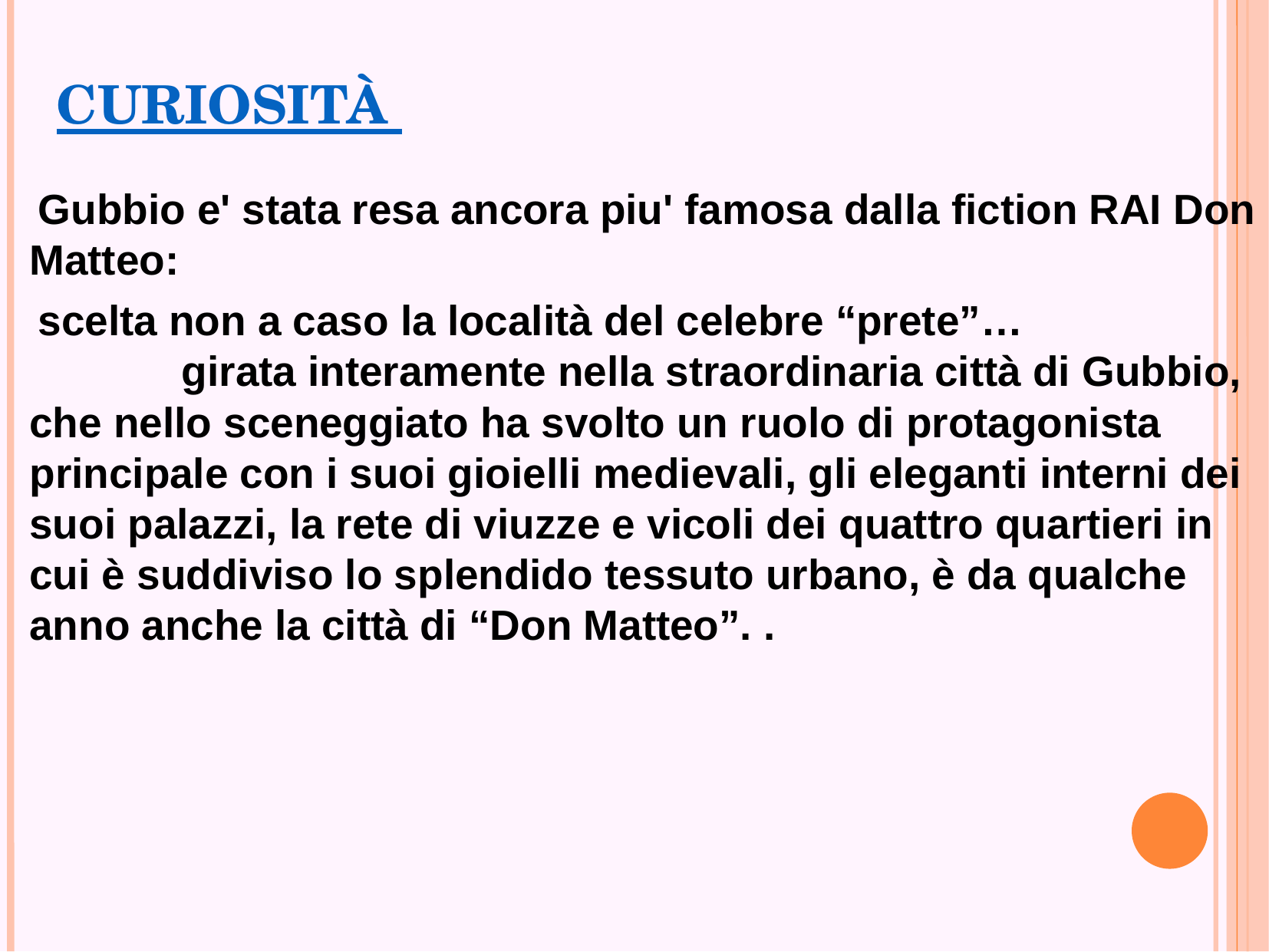

# Curiosità
    Gubbio e' stata resa ancora piu' famosa dalla fiction RAI Don Matteo:
    scelta non a caso la località del celebre “prete”…                                 girata interamente nella straordinaria città di Gubbio, che nello sceneggiato ha svolto un ruolo di protagonista principale con i suoi gioielli medievali, gli eleganti interni dei suoi palazzi, la rete di viuzze e vicoli dei quattro quartieri in cui è suddiviso lo splendido tessuto urbano, è da qualche anno anche la città di “Don Matteo”. .